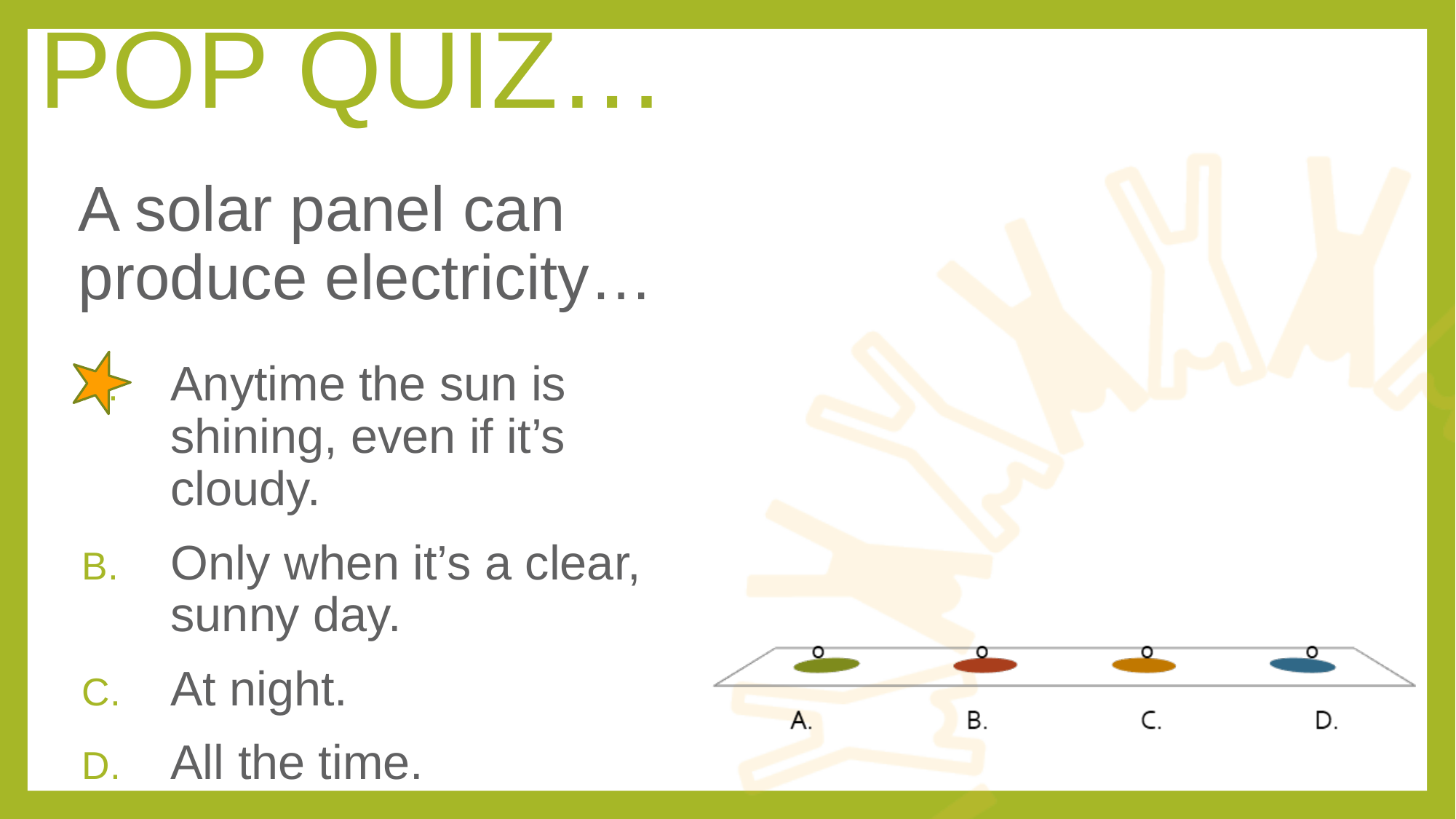

pop quiz…

# A solar panel can produce electricity…

Anytime the sun is shining, even if it’s cloudy.
Only when it’s a clear, sunny day.
At night.
All the time.